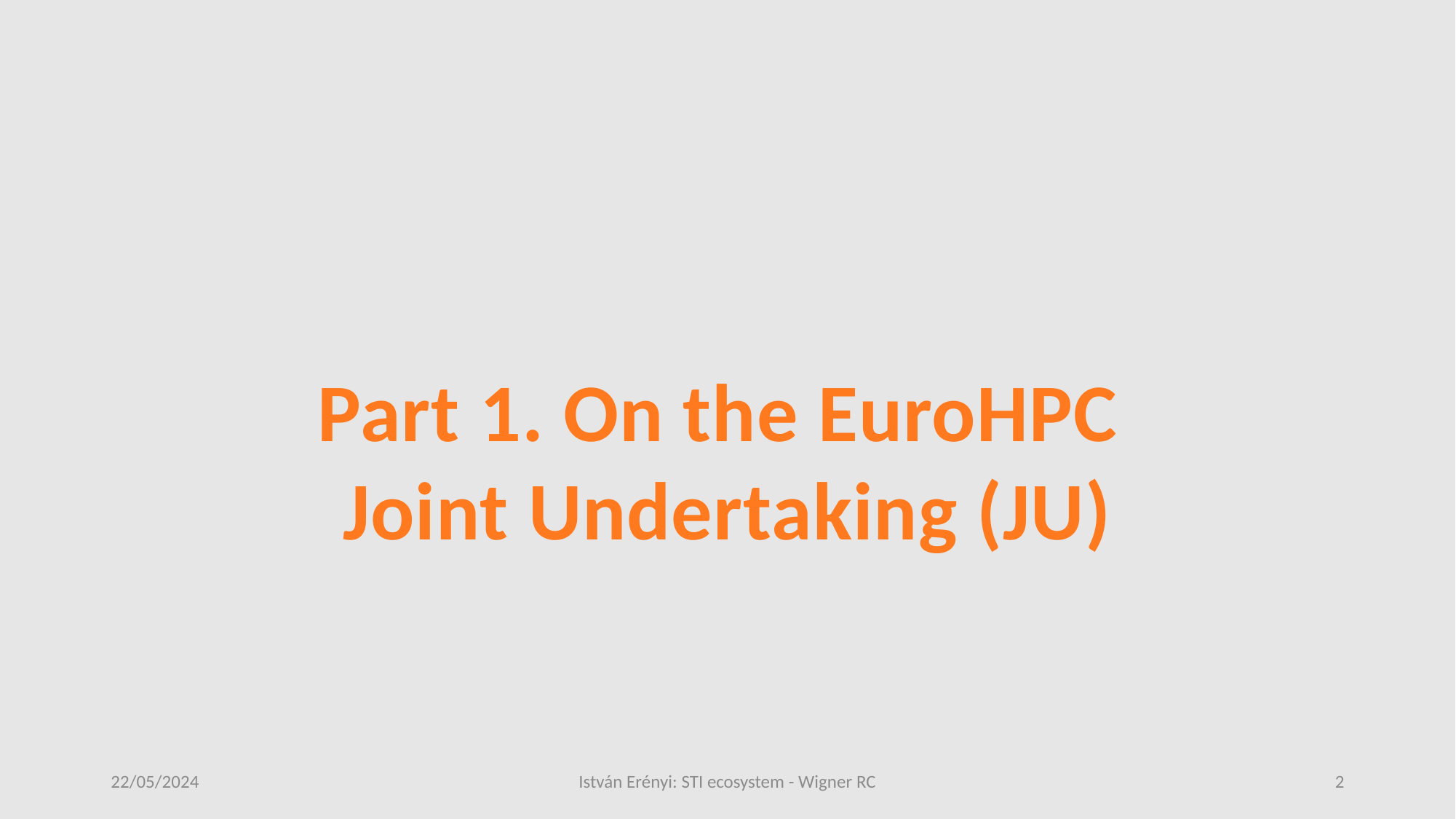

Part 1. On the EuroHPC
Joint Undertaking (JU)
22/05/2024
István Erényi: STI ecosystem - Wigner RC
2